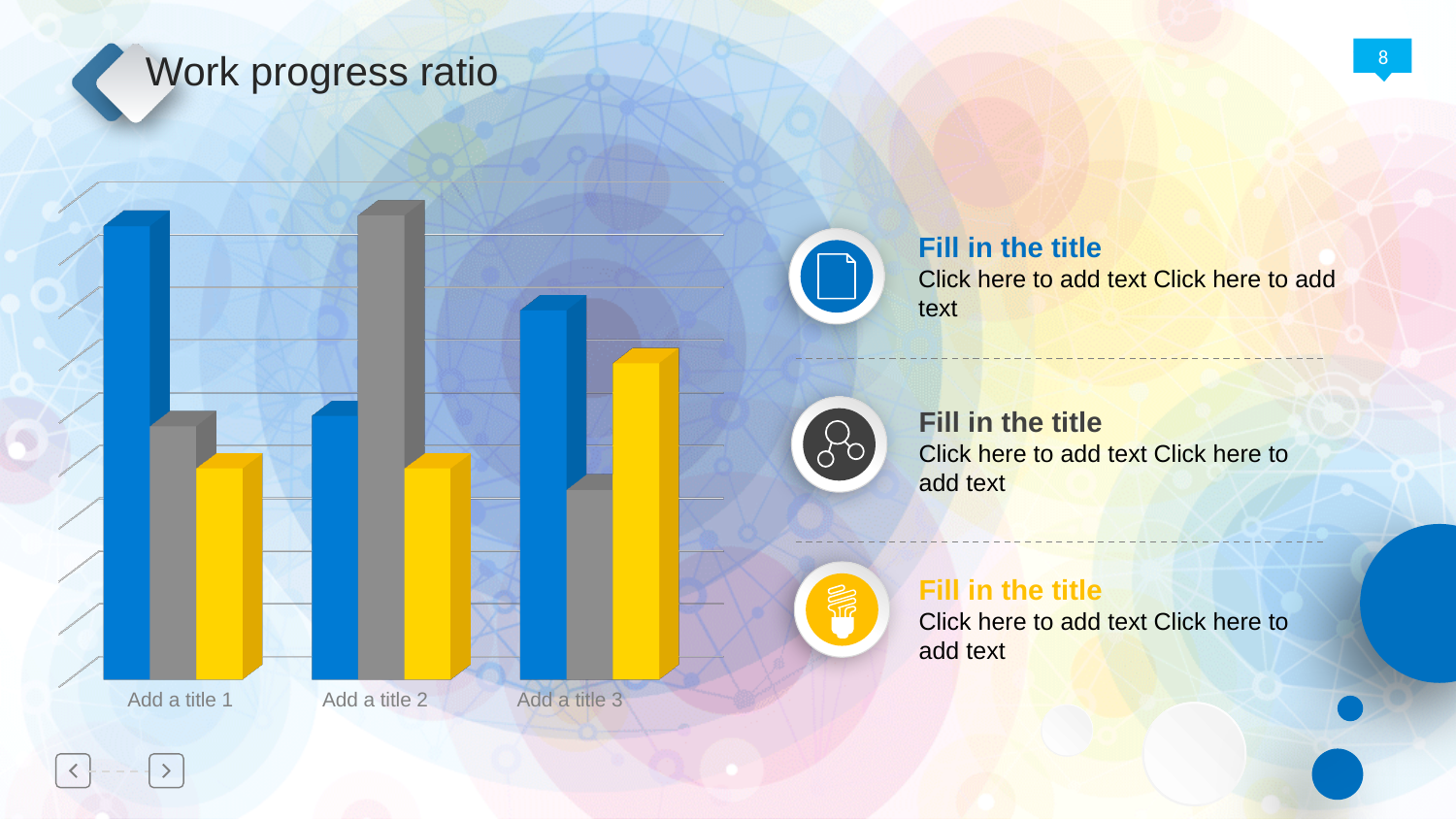

Work progress ratio

[unsupported chart]

Fill in the title
Click here to add text Click here to add text

Fill in the title
Click here to add text Click here to add text

Fill in the title
Click here to add text Click here to add text
Add a title 1
Add a title 2
Add a title 3

Delayer